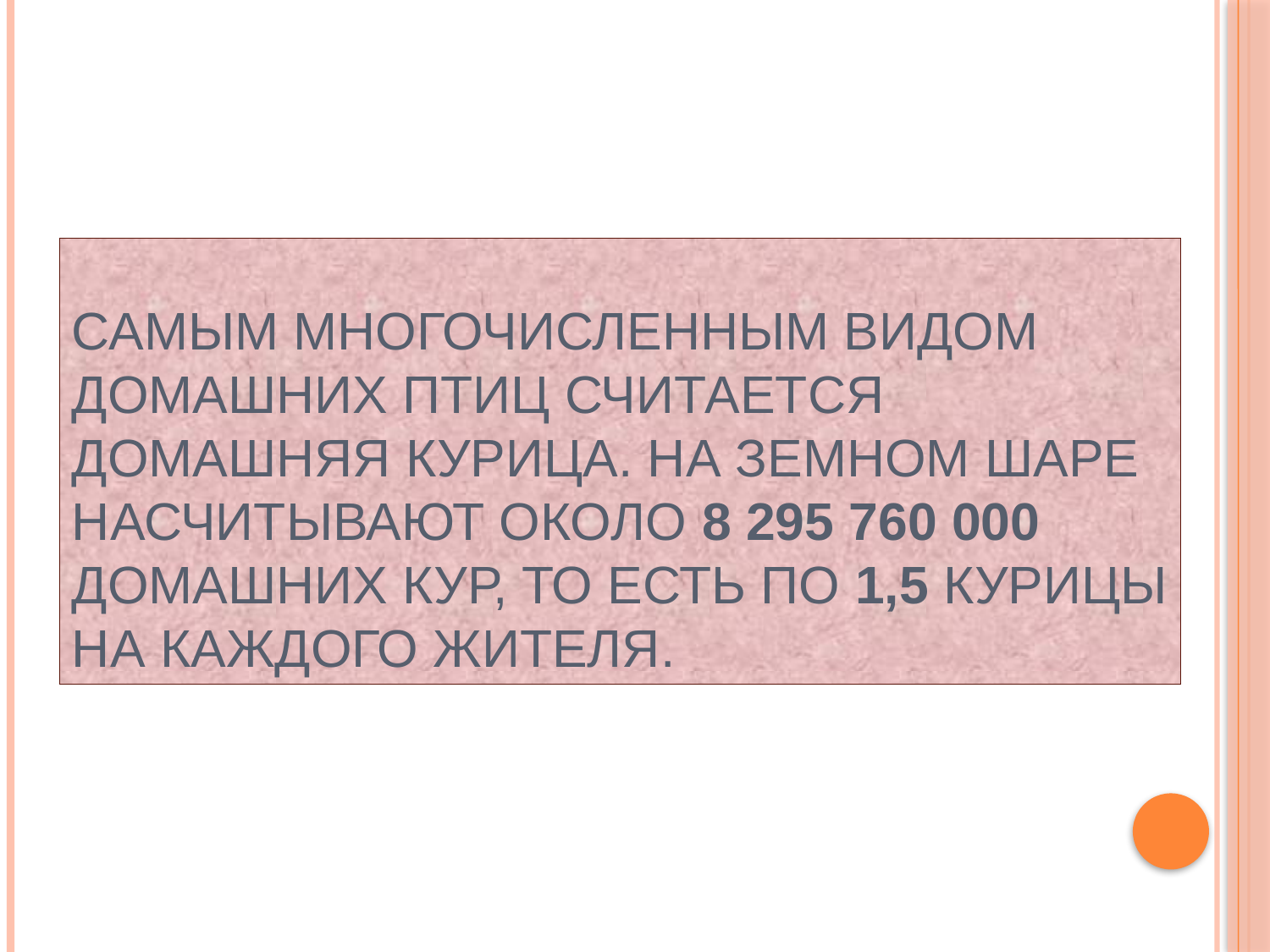

# Самым многочисленным видом домашних птиц считается домашняя курица. На земном шаре насчитывают около 8 295 760 000 домашних кур, то есть по 1,5 курицы на каждого жителя.